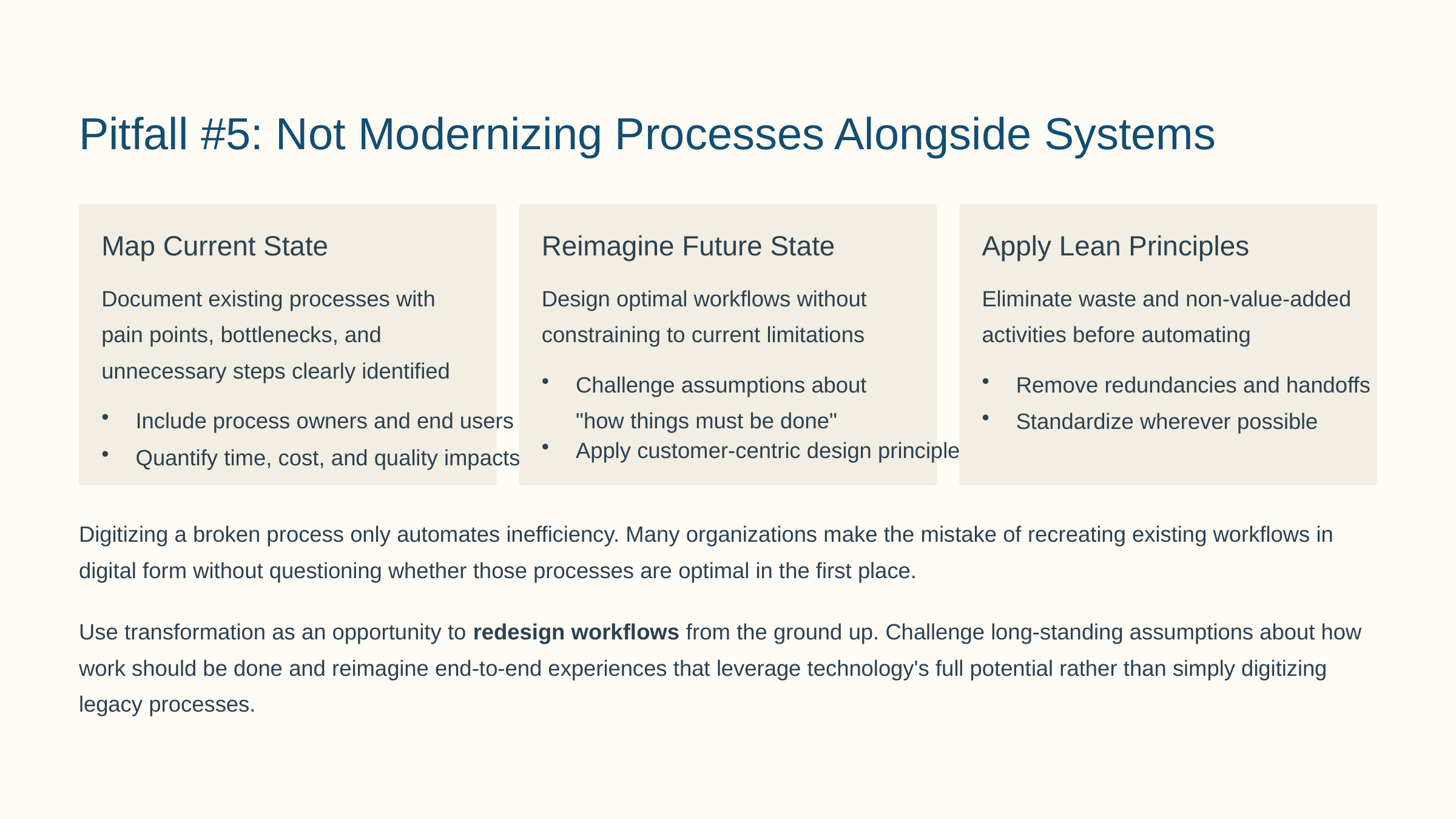

Pitfall #5: Not Modernizing Processes Alongside Systems

Map Current State
Reimagine Future State
Apply Lean Principles
Document existing processes with pain points, bottlenecks, and unnecessary steps clearly identified
Design optimal workflows without constraining to current limitations
Eliminate waste and non-value-added activities before automating
Challenge assumptions about "how things must be done"
Remove redundancies and handoffs
Include process owners and end users
Standardize wherever possible
Apply customer-centric design principles
Quantify time, cost, and quality impacts
Digitizing a broken process only automates inefficiency. Many organizations make the mistake of recreating existing workflows in digital form without questioning whether those processes are optimal in the first place.
Use transformation as an opportunity to redesign workflows from the ground up. Challenge long-standing assumptions about how work should be done and reimagine end-to-end experiences that leverage technology's full potential rather than simply digitizing legacy processes.